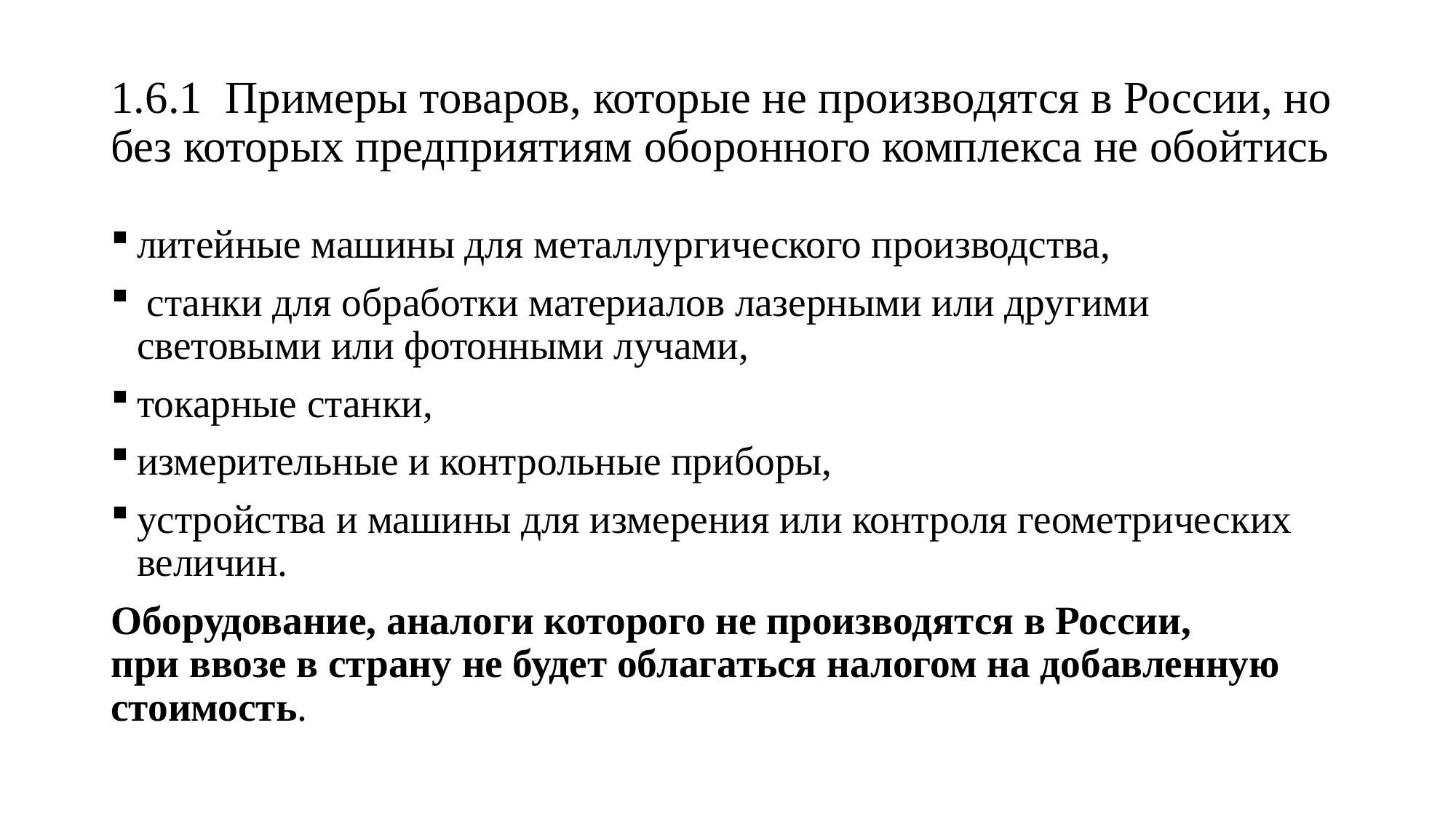

# 1.6.1  Примеры товаров, которые не производятся в России, но без которых предприятиям оборонного комплекса не обойтись
литейные машины для металлургического производства,
 станки для обработки материалов лазерными или другими световыми или фотонными лучами,
токарные станки,
измерительные и контрольные приборы,
устройства и машины для измерения или контроля геометрических величин.
Оборудование, аналоги которого не производятся в России, при ввозе в страну не будет облагаться налогом на добавленную стоимость.